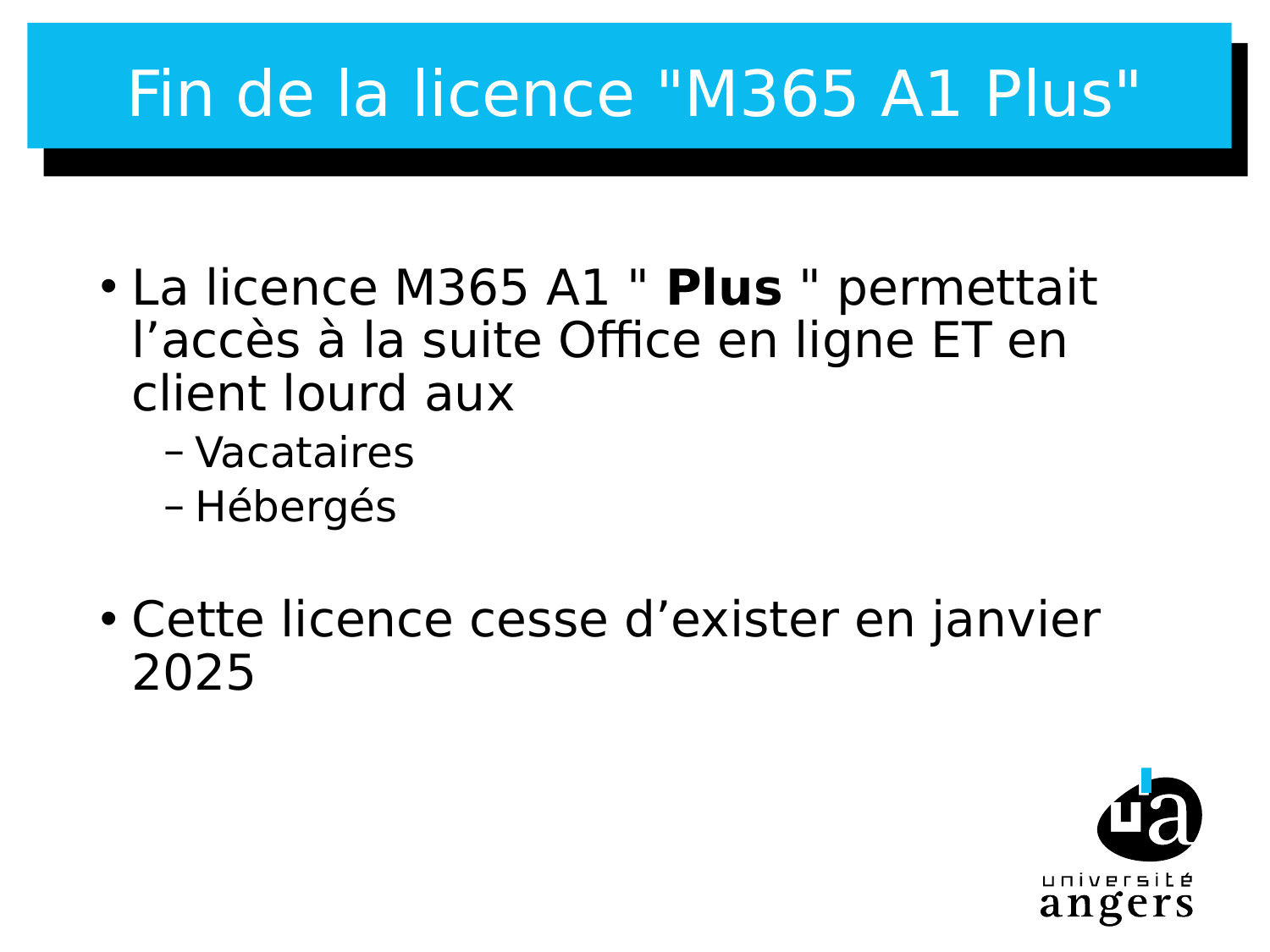

# Fin de la licence "M365 A1 Plus"
La licence M365 A1 " Plus " permettait l’accès à la suite Office en ligne ET en client lourd aux
Vacataires
Hébergés
Cette licence cesse d’exister en janvier 2025